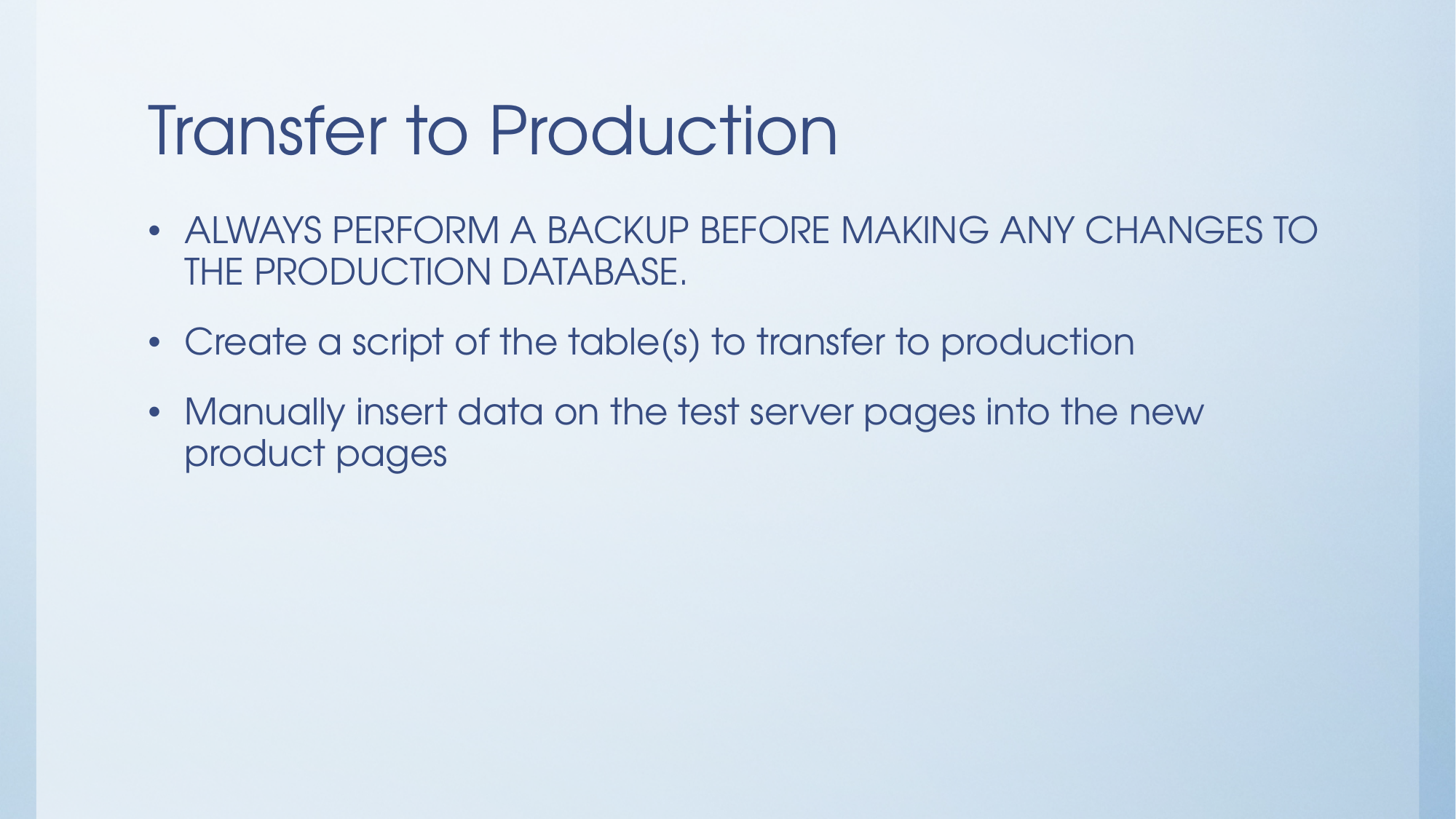

# Transfer to Production
ALWAYS PERFORM A BACKUP BEFORE MAKING ANY CHANGES TO THE PRODUCTION DATABASE.
Create a script of the table(s) to transfer to production
Manually insert data on the test server pages into the new product pages